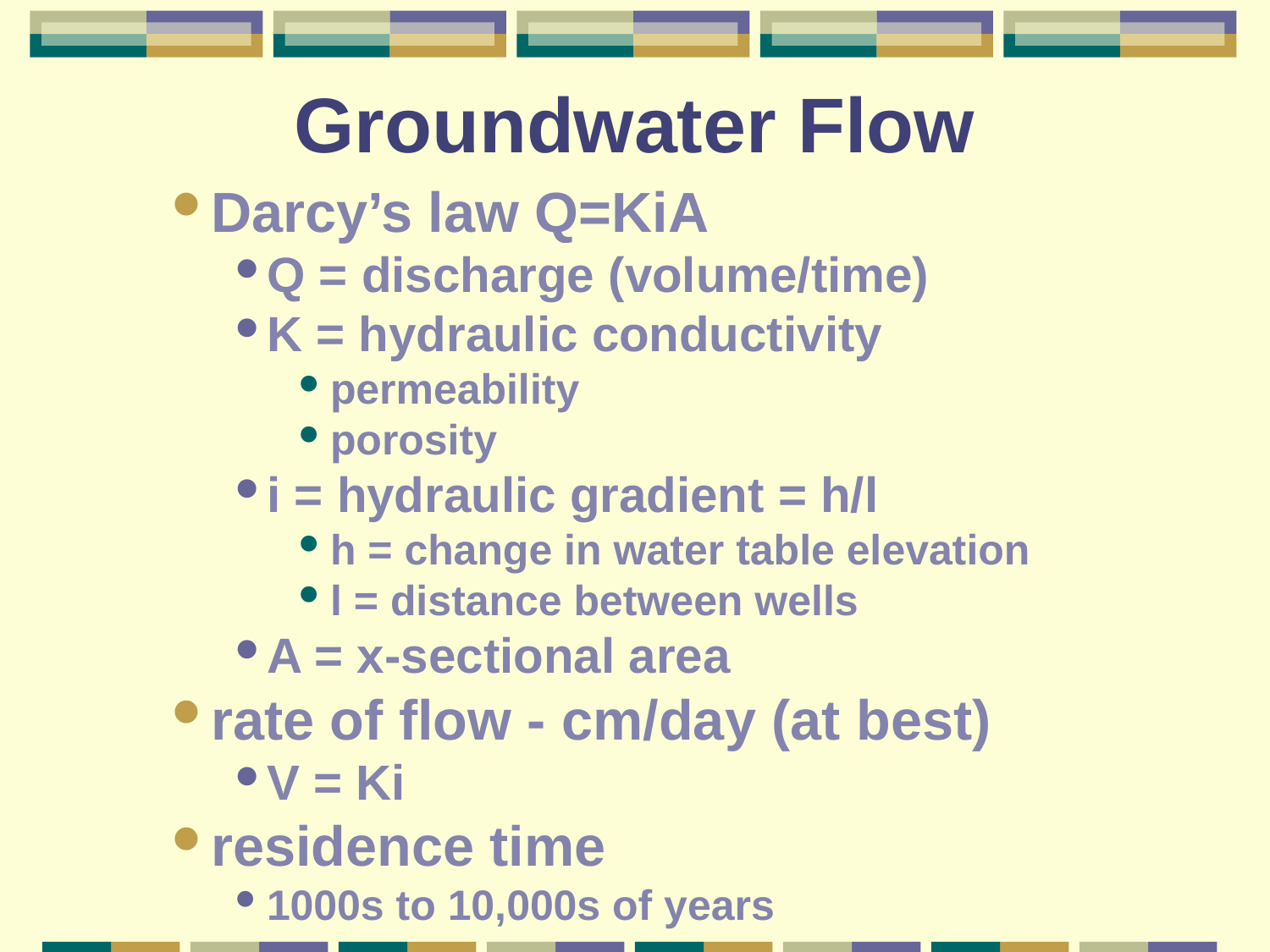

# Groundwater Flow
Darcy’s law Q=KiA
Q = discharge (volume/time)
K = hydraulic conductivity
permeability
porosity
i = hydraulic gradient = h/l
h = change in water table elevation
l = distance between wells
A = x-sectional area
rate of flow - cm/day (at best)
V = Ki
residence time
1000s to 10,000s of years